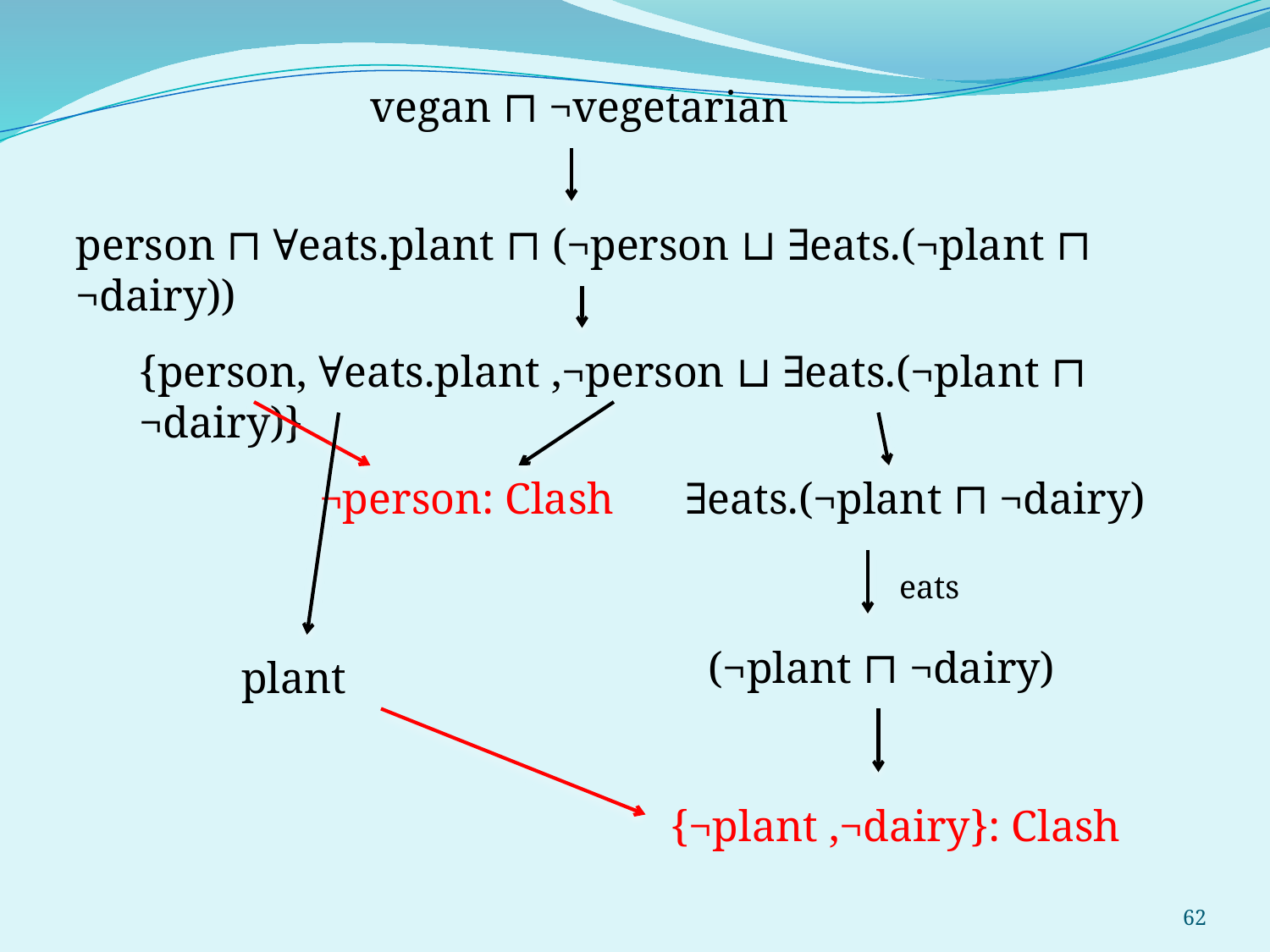

vegan ⊓ ¬vegetarian
person ⊓ ∀eats.plant ⊓ (¬person ⊔ ∃eats.(¬plant ⊓ ¬dairy))
{person, ∀eats.plant ,¬person ⊔ ∃eats.(¬plant ⊓ ¬dairy)}
¬person: Clash
∃eats.(¬plant ⊓ ¬dairy)
eats
(¬plant ⊓ ¬dairy)
plant
{¬plant ,¬dairy}: Clash
62